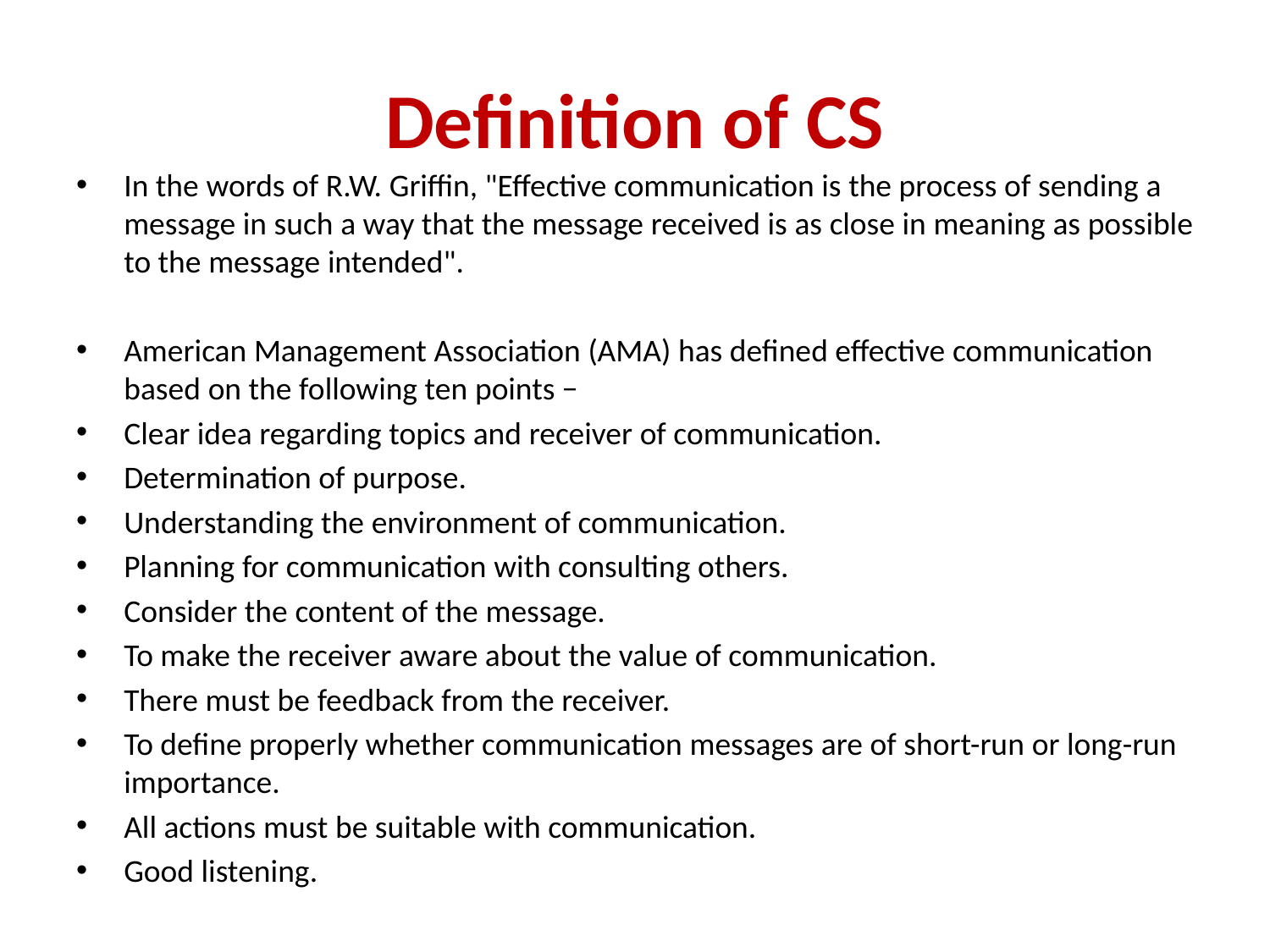

# Definition of CS
In the words of R.W. Griffin, "Effective communication is the process of sending a message in such a way that the message received is as close in meaning as possible to the message intended".

American Management Association (AMA) has defined effective communication based on the following ten points −
Clear idea regarding topics and receiver of communication.
Determination of purpose.
Understanding the environment of communication.
Planning for communication with consulting others.
Consider the content of the message.
To make the receiver aware about the value of communication.
There must be feedback from the receiver.
To define properly whether communication messages are of short-run or long-run importance.
All actions must be suitable with communication.
Good listening.